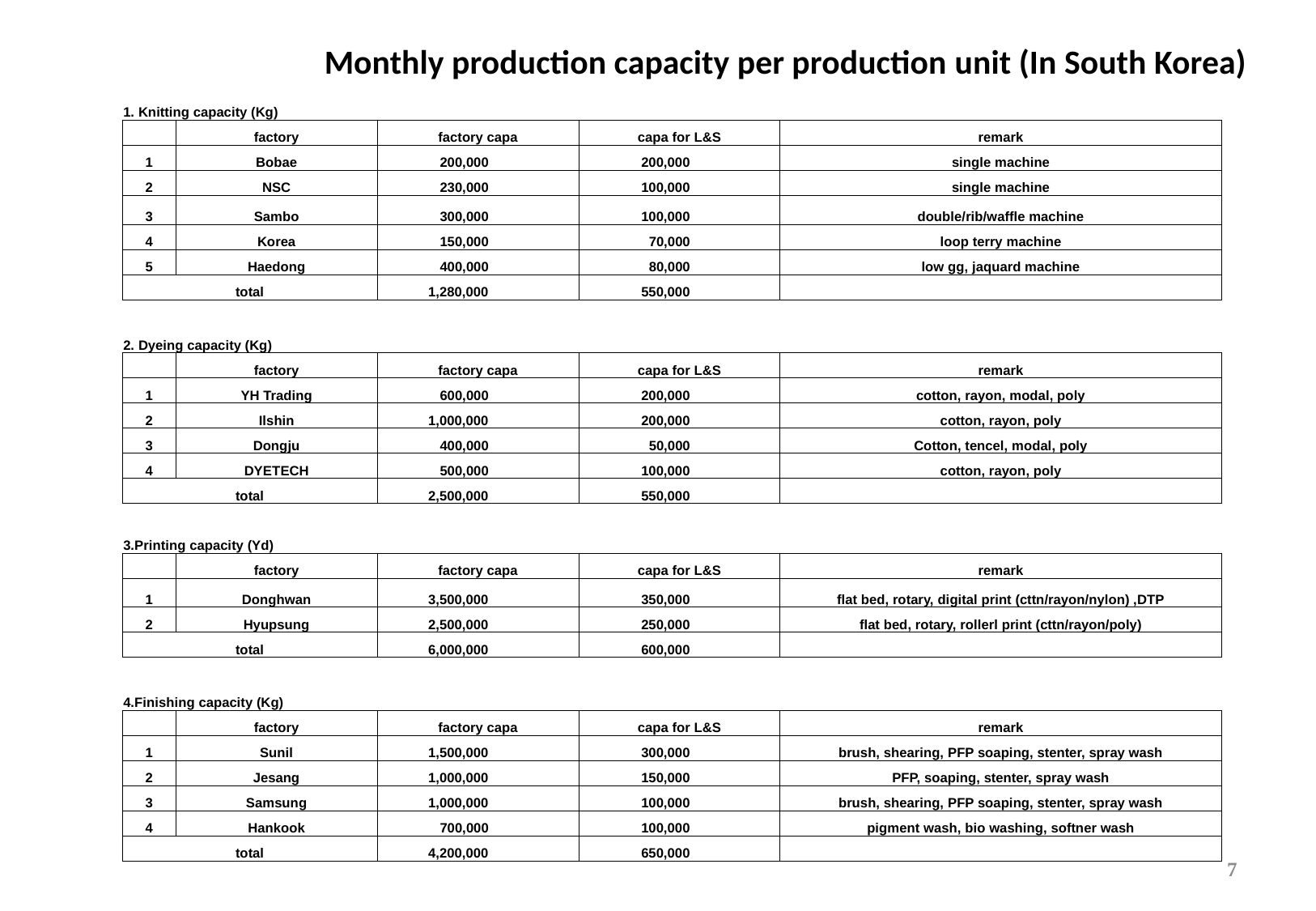

Monthly production capacity per production unit (In South Korea)
| 1. Knitting capacity (Kg) |  |  |  |  |
| --- | --- | --- | --- | --- |
|  | factory | factory capa | capa for L&S | remark |
| 1 | Bobae | 200,000 | 200,000 | single machine |
| 2 | NSC | 230,000 | 100,000 | single machine |
| 3 | Sambo | 300,000 | 100,000 | double/rib/waffle machine |
| 4 | Korea | 150,000 | 70,000 | loop terry machine |
| 5 | Haedong | 400,000 | 80,000 | low gg, jaquard machine |
| total |  | 1,280,000 | 550,000 |  |
|  |  |  |  |  |
| 2. Dyeing capacity (Kg) |  |  |  |  |
|  | factory | factory capa | capa for L&S | remark |
| 1 | YH Trading | 600,000 | 200,000 | cotton, rayon, modal, poly |
| 2 | Ilshin | 1,000,000 | 200,000 | cotton, rayon, poly |
| 3 | Dongju | 400,000 | 50,000 | Cotton, tencel, modal, poly |
| 4 | DYETECH | 500,000 | 100,000 | cotton, rayon, poly |
| total |  | 2,500,000 | 550,000 |  |
|  |  |  |  |  |
| 3.Printing capacity (Yd) |  |  |  |  |
|  | factory | factory capa | capa for L&S | remark |
| 1 | Donghwan | 3,500,000 | 350,000 | flat bed, rotary, digital print (cttn/rayon/nylon) ,DTP |
| 2 | Hyupsung | 2,500,000 | 250,000 | flat bed, rotary, rollerl print (cttn/rayon/poly) |
| total |  | 6,000,000 | 600,000 |  |
|  |  |  |  |  |
| 4.Finishing capacity (Kg) |  |  |  |  |
|  | factory | factory capa | capa for L&S | remark |
| 1 | Sunil | 1,500,000 | 300,000 | brush, shearing, PFP soaping, stenter, spray wash |
| 2 | Jesang | 1,000,000 | 150,000 | PFP, soaping, stenter, spray wash |
| 3 | Samsung | 1,000,000 | 100,000 | brush, shearing, PFP soaping, stenter, spray wash |
| 4 | Hankook | 700,000 | 100,000 | pigment wash, bio washing, softner wash |
| total |  | 4,200,000 | 650,000 |  |
7